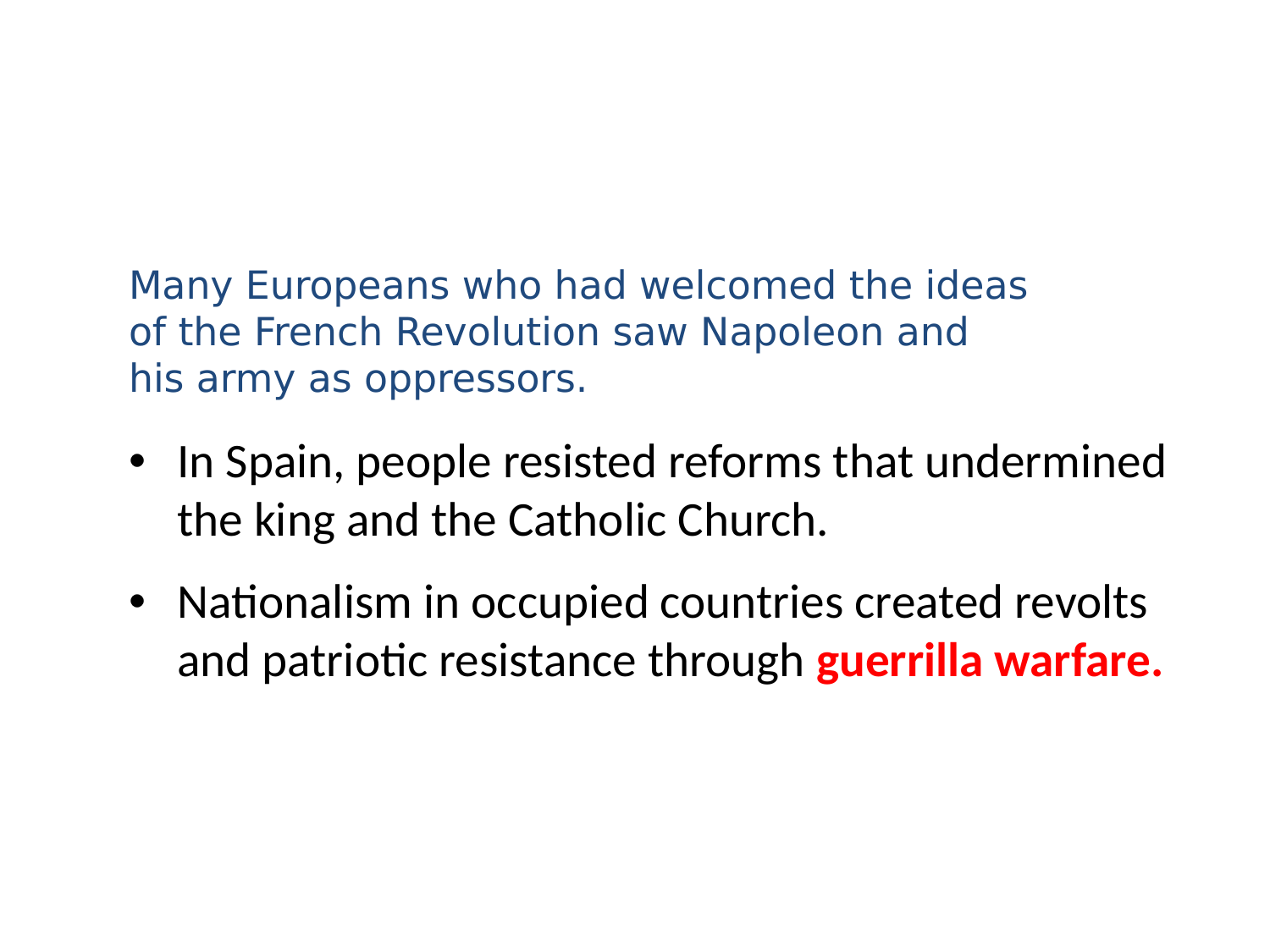

Many Europeans who had welcomed the ideas
of the French Revolution saw Napoleon and
his army as oppressors.
In Spain, people resisted reforms that undermined the king and the Catholic Church.
Nationalism in occupied countries created revolts and patriotic resistance through guerrilla warfare.